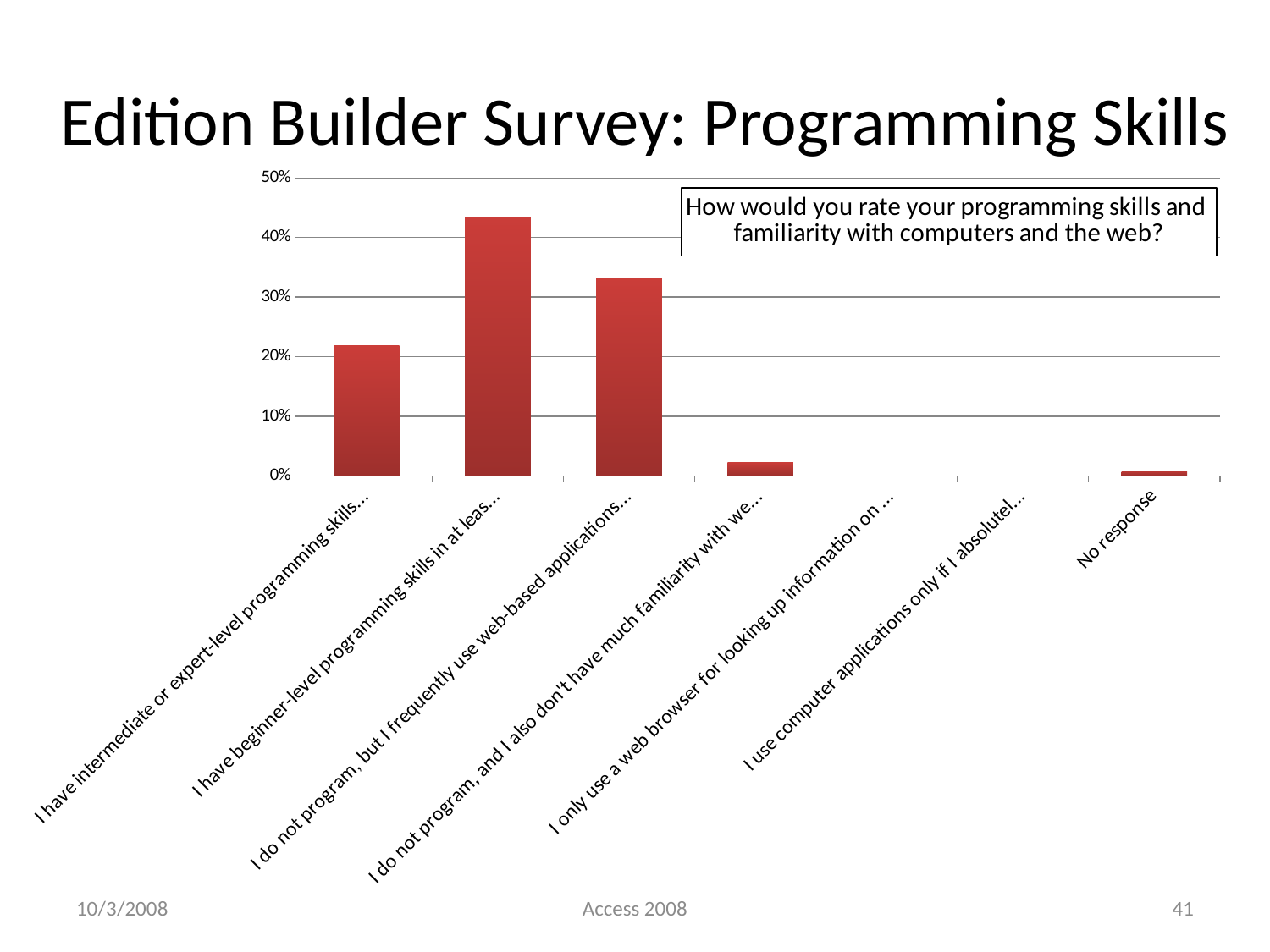

# Edition Builder Survey: Programming Skills

### Chart: How would you rate your programming skills and
familiarity with computers and the web?

| Category |  |
|---|---|
| I have intermediate or expert-level programming skills in multiple programming languages | 0.21897810218978125 |
| I have beginner-level programming skills in at least one programming language | 0.43382352941176505 |
| I do not program, but I frequently use web-based applications such as content management systems or blogs/wikis | 0.3308823529411769 |
| I do not program, and I also don't have much familiarity with web-based applications, but I use my computer extensively | 0.022058823529411804 |
| I only use a web browser for looking up information on the web or in the library catalog | 0.0 |
| I use computer applications only if I absolutely have to | 0.0 |
| No response | 0.007352941176470588 |
10/3/2008
Access 2008
41